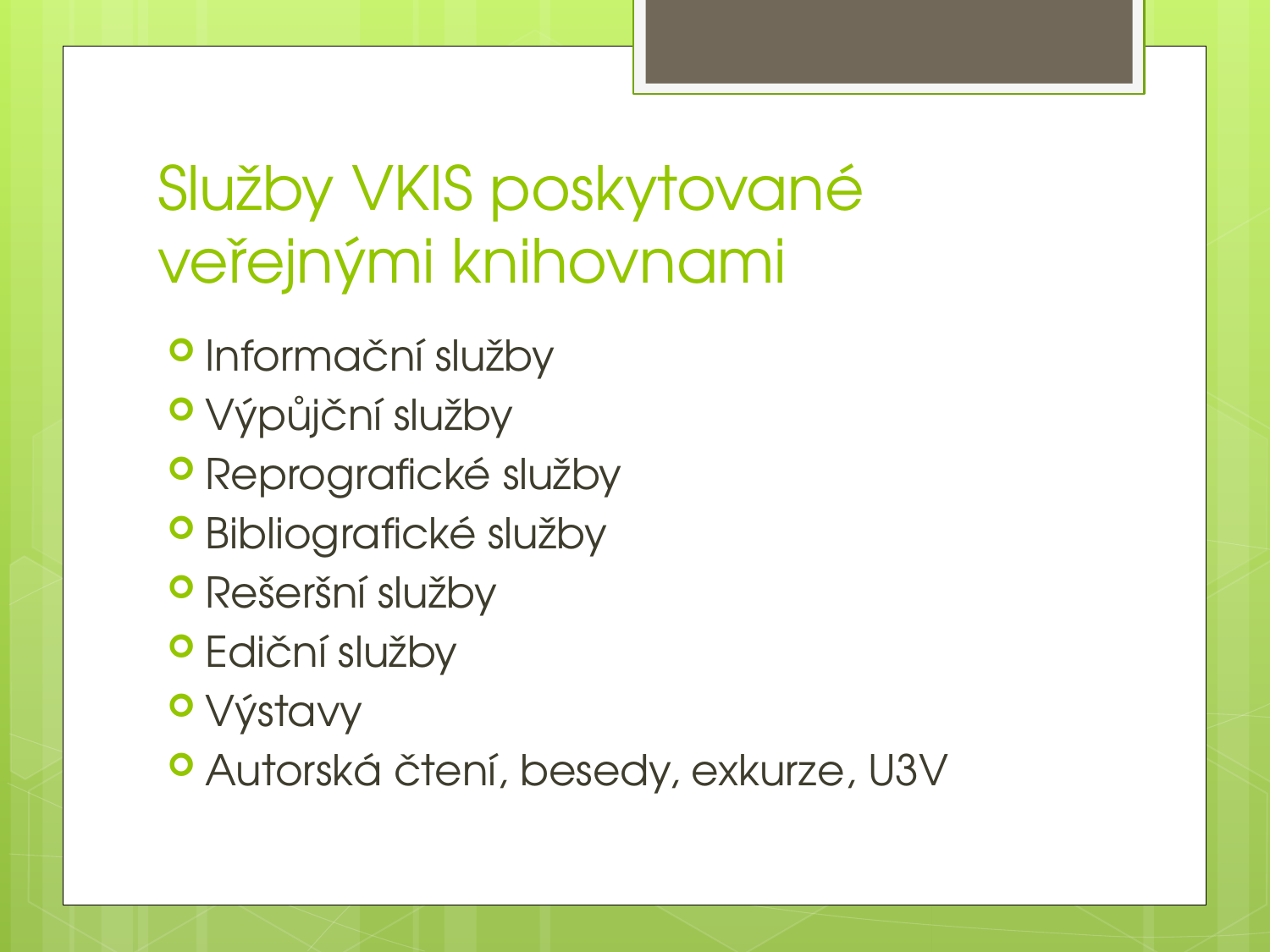

# Služby VKIS poskytované veřejnými knihovnami
Informační služby
Výpůjční služby
Reprografické služby
Bibliografické služby
Rešeršní služby
Ediční služby
Výstavy
Autorská čtení, besedy, exkurze, U3V